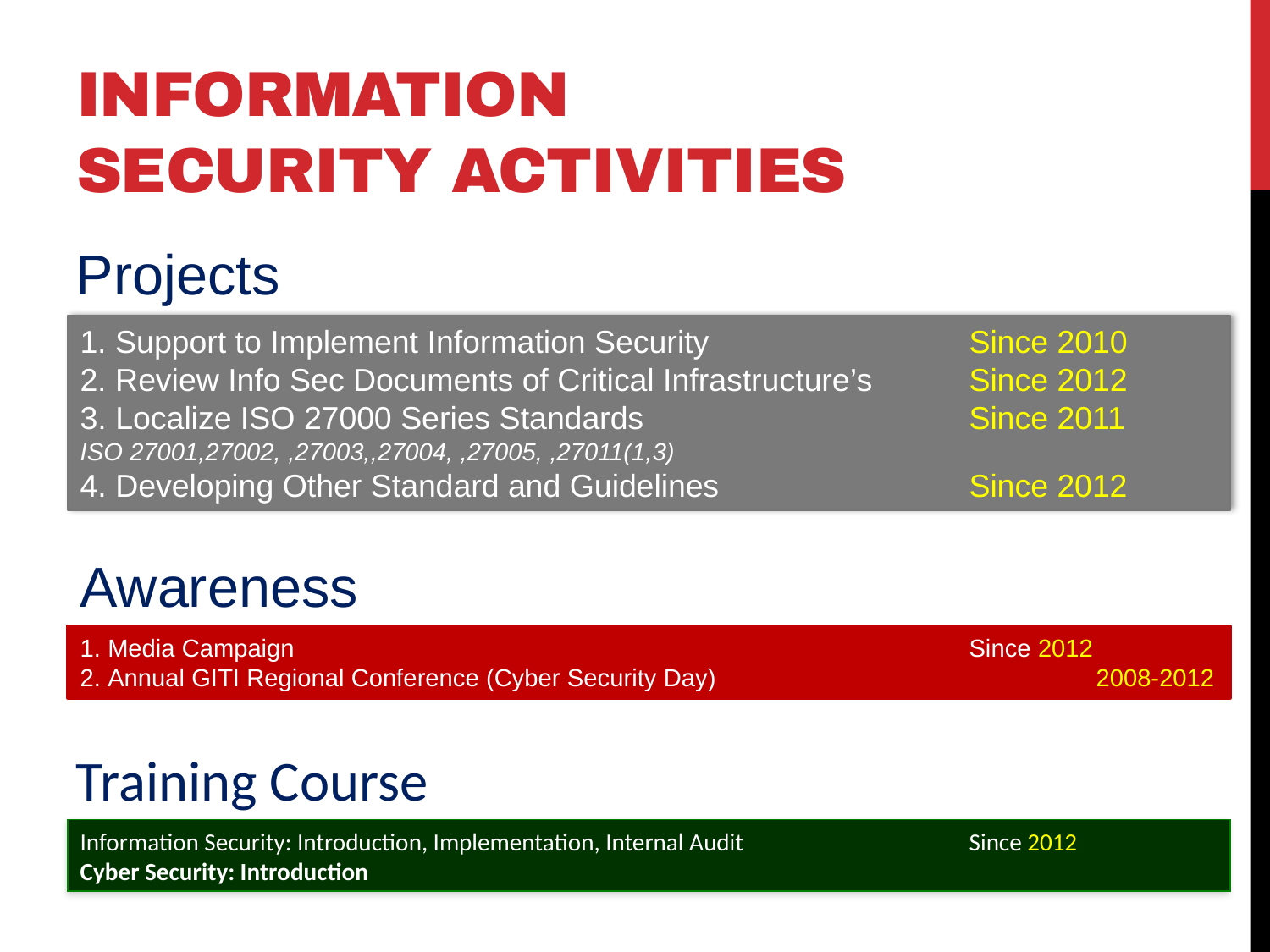

# Information Security Activities
Projects
1. Support to Implement Information Security			Since 2010
2. Review Info Sec Documents of Critical Infrastructure’s	Since 2012
3. Localize ISO 27000 Series Standards			Since 2011
ISO 27001,27002, ,27003,,27004, ,27005, ,27011(1,3)
4. Developing Other Standard and Guidelines		Since 2012
Awareness
1. Media Campaign						Since 2012
2. Annual GITI Regional Conference (Cyber Security Day)			2008-2012
Training Course
Information Security: Introduction, Implementation, Internal Audit	 	Since 2012
Cyber Security: Introduction